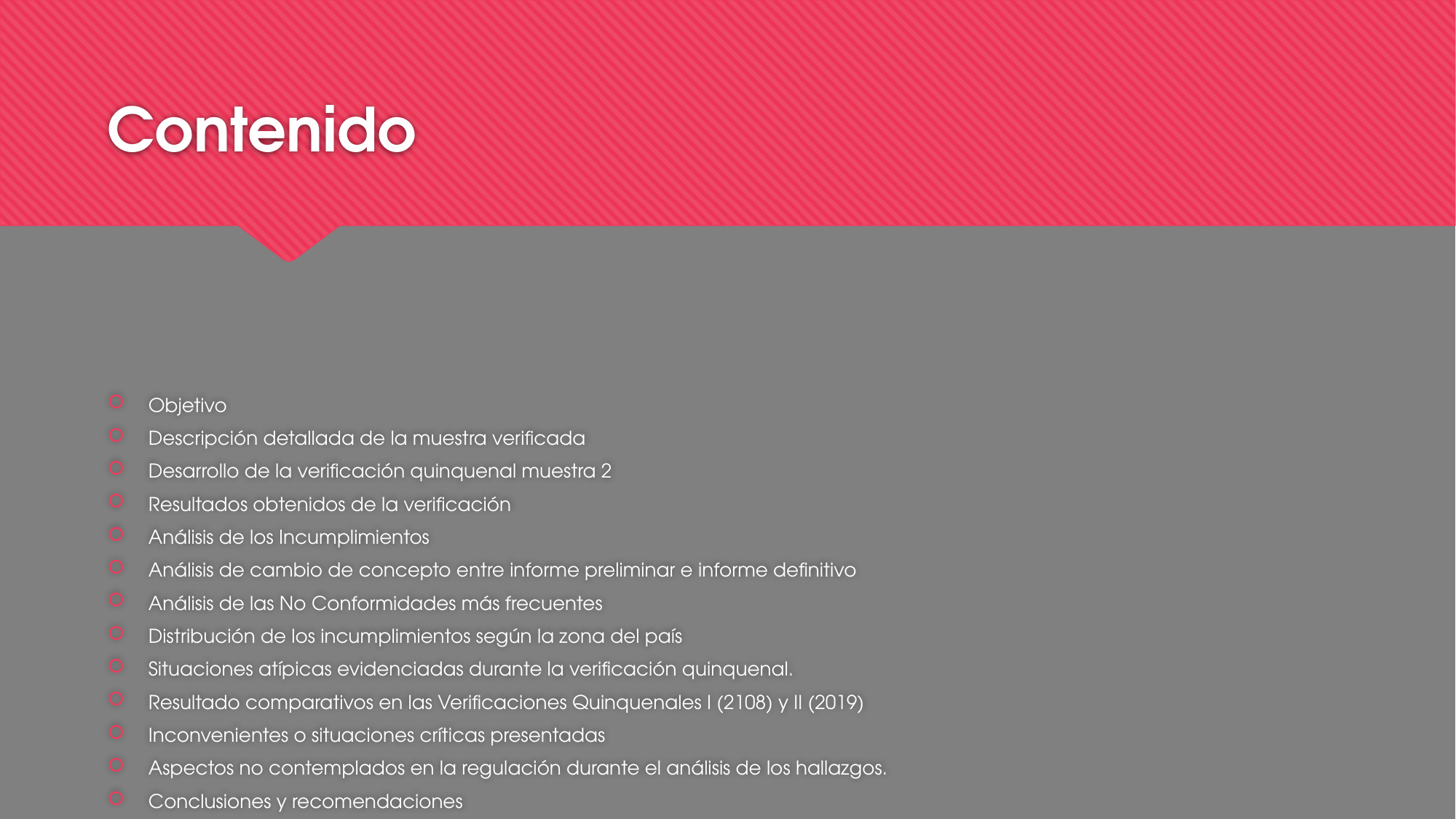

# Contenido
Objetivo
Descripción detallada de la muestra verificada
Desarrollo de la verificación quinquenal muestra 2
Resultados obtenidos de la verificación
Análisis de los Incumplimientos
Análisis de cambio de concepto entre informe preliminar e informe definitivo
Análisis de las No Conformidades más frecuentes
Distribución de los incumplimientos según la zona del país
Situaciones atípicas evidenciadas durante la verificación quinquenal.
Resultado comparativos en las Verificaciones Quinquenales I (2108) y II (2019)
Inconvenientes o situaciones críticas presentadas
Aspectos no contemplados en la regulación durante el análisis de los hallazgos.
Conclusiones y recomendaciones